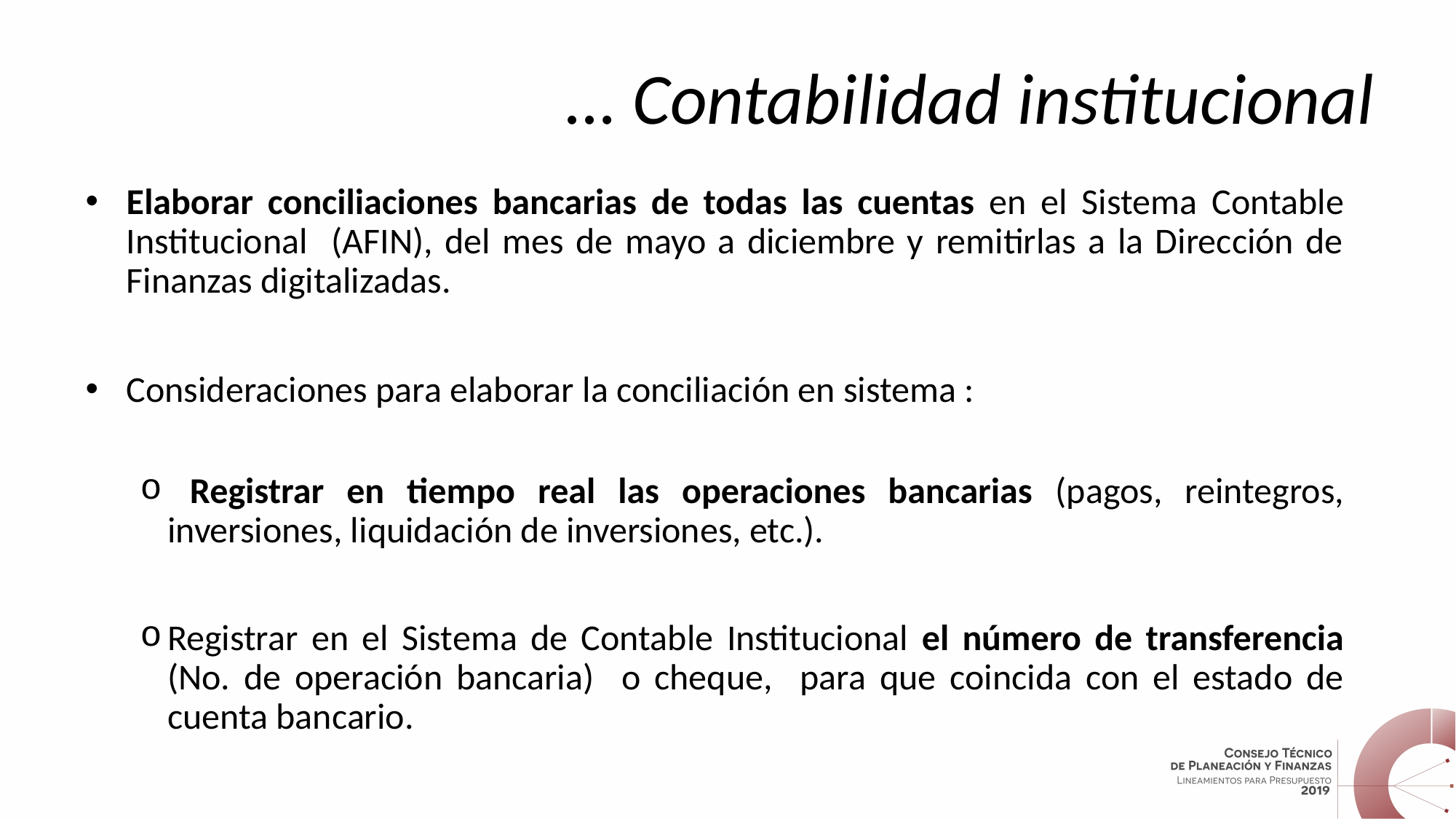

# … Contabilidad institucional
Elaborar conciliaciones bancarias de todas las cuentas en el Sistema Contable Institucional  (AFIN), del mes de mayo a diciembre y remitirlas a la Dirección de Finanzas digitalizadas.

Consideraciones para elaborar la conciliación en sistema :

 Registrar en tiempo real las operaciones bancarias (pagos, reintegros, inversiones, liquidación de inversiones, etc.).

Registrar en el Sistema de Contable Institucional el número de transferencia (No. de operación bancaria)  o cheque,  para que coincida con el estado de cuenta bancario.